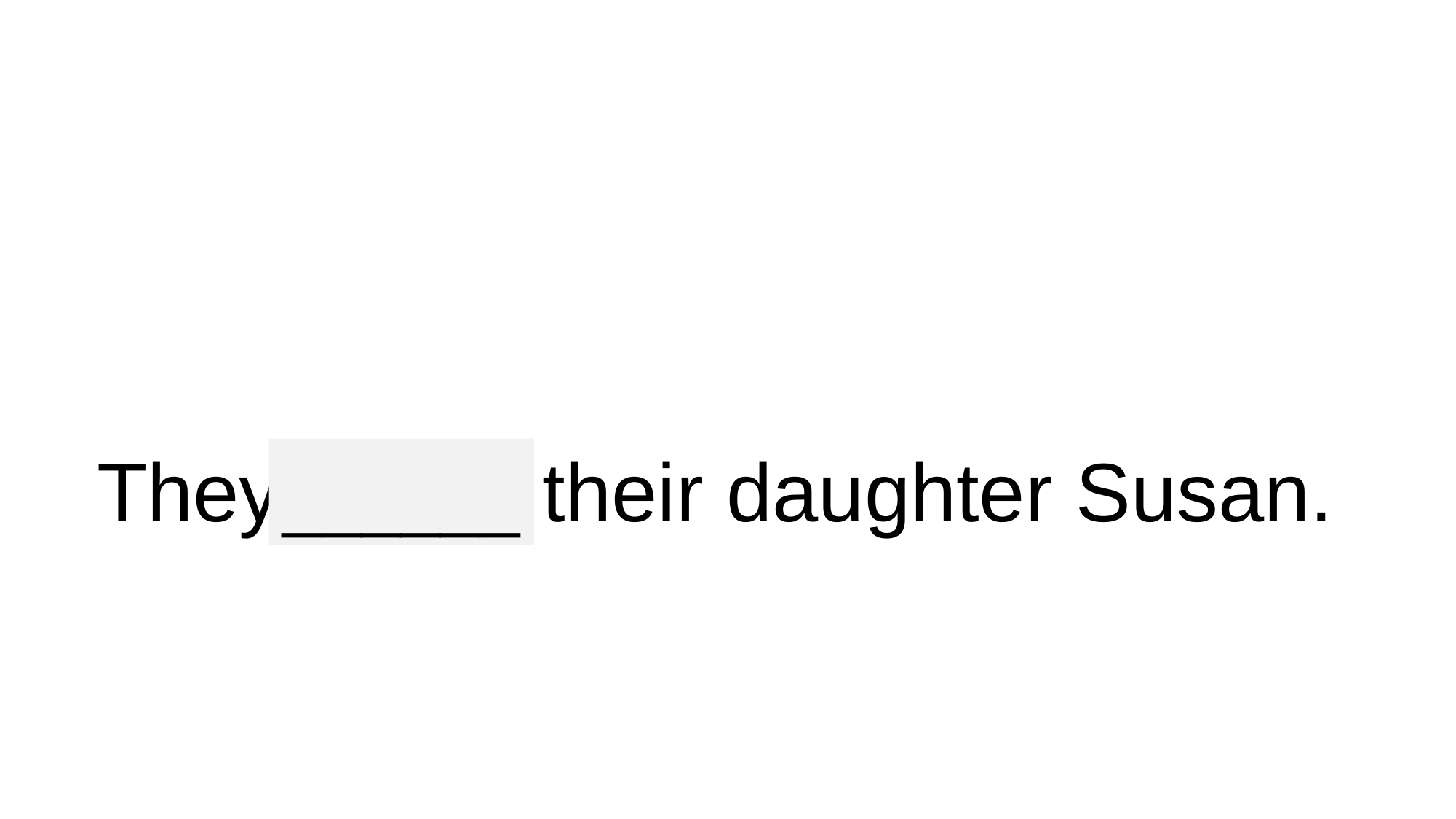

# They called their daughter Susan.
______